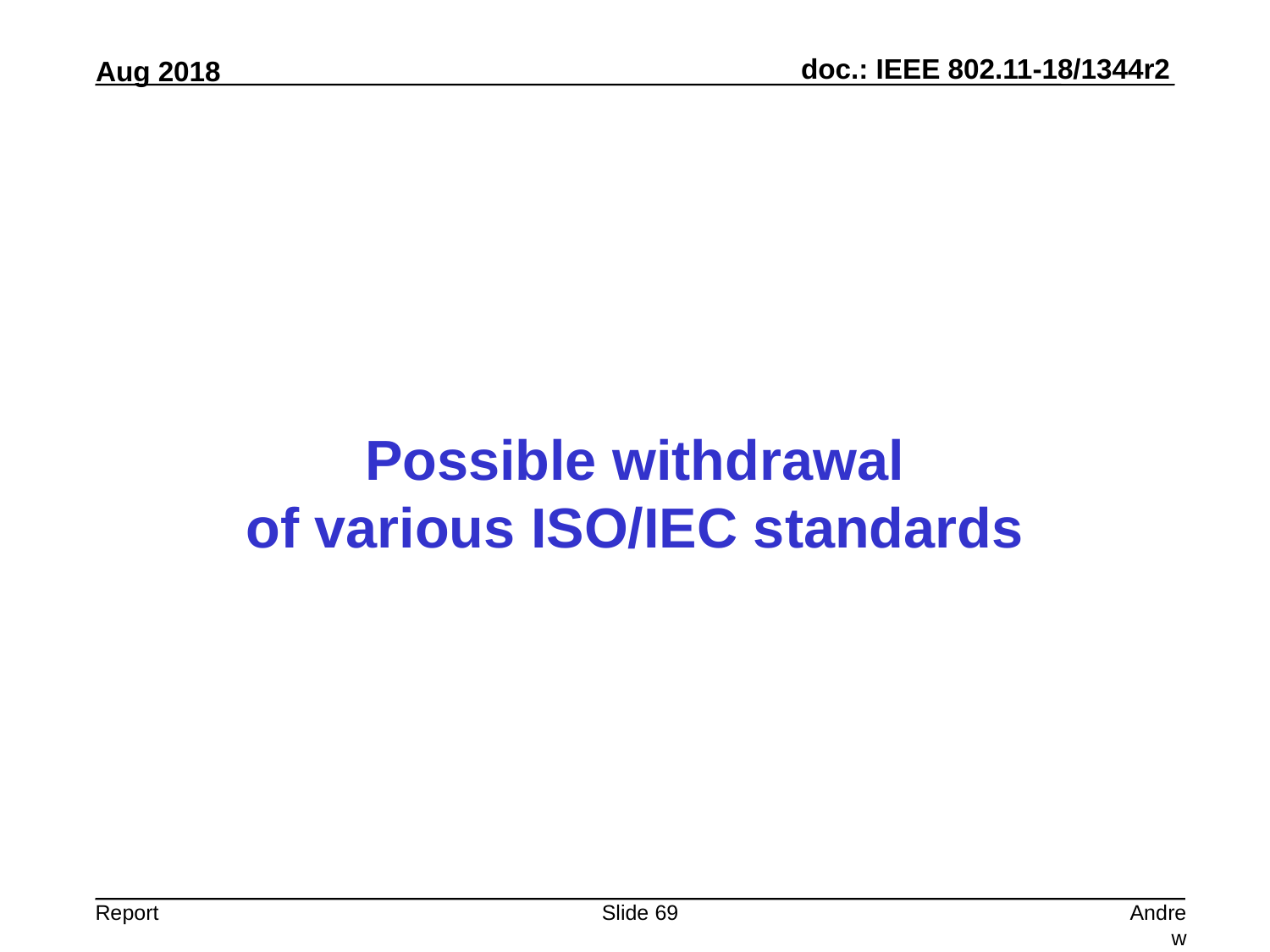

# Possible withdrawal of various ISO/IEC standards
Slide 69
Andrew Myles, Cisco